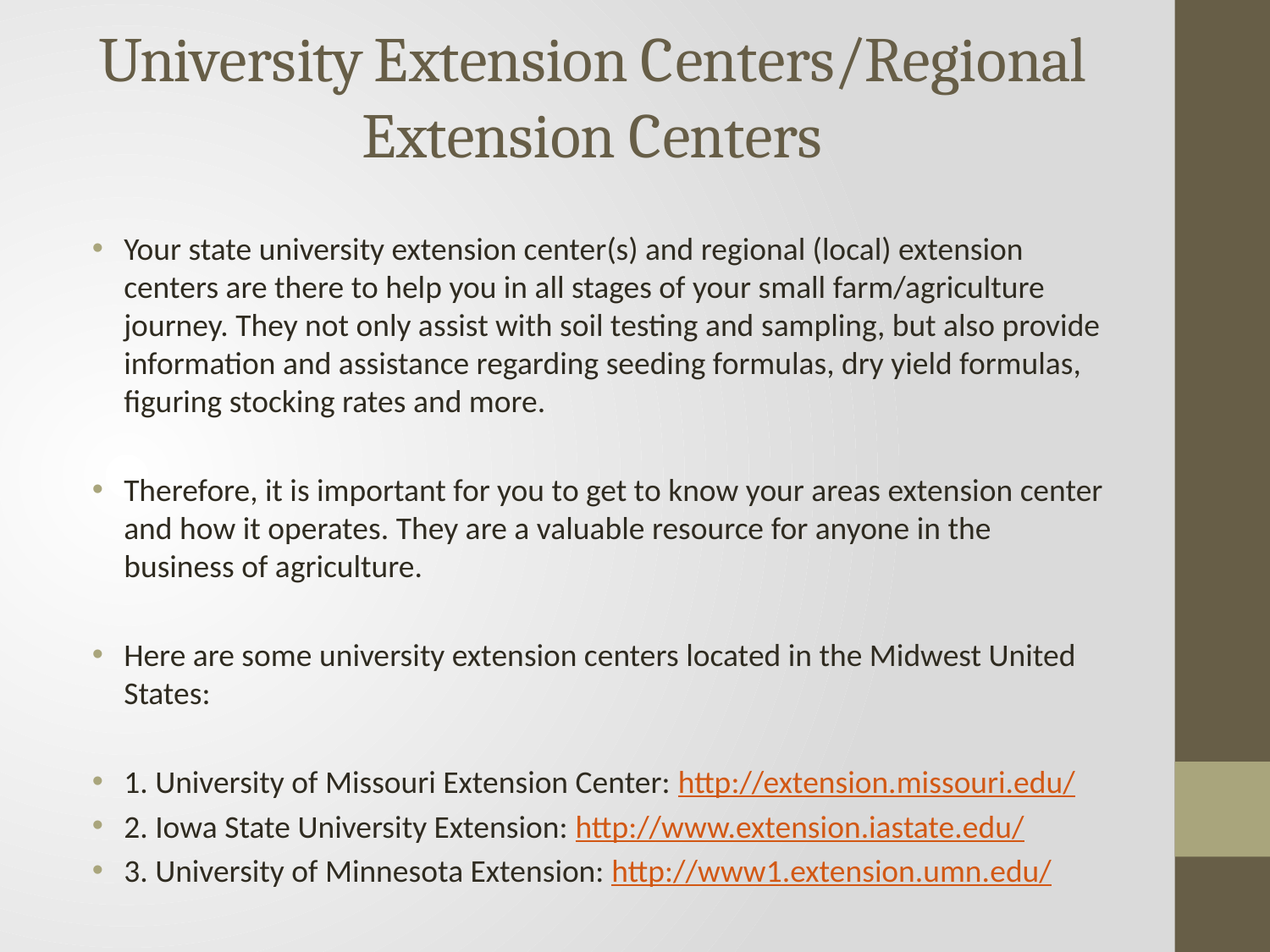

# University Extension Centers/Regional Extension Centers
Your state university extension center(s) and regional (local) extension centers are there to help you in all stages of your small farm/agriculture journey. They not only assist with soil testing and sampling, but also provide information and assistance regarding seeding formulas, dry yield formulas, figuring stocking rates and more.

Therefore, it is important for you to get to know your areas extension center and how it operates. They are a valuable resource for anyone in the business of agriculture.

Here are some university extension centers located in the Midwest United States:

1. University of Missouri Extension Center: http://extension.missouri.edu/
2. Iowa State University Extension: http://www.extension.iastate.edu/
3. University of Minnesota Extension: http://www1.extension.umn.edu/